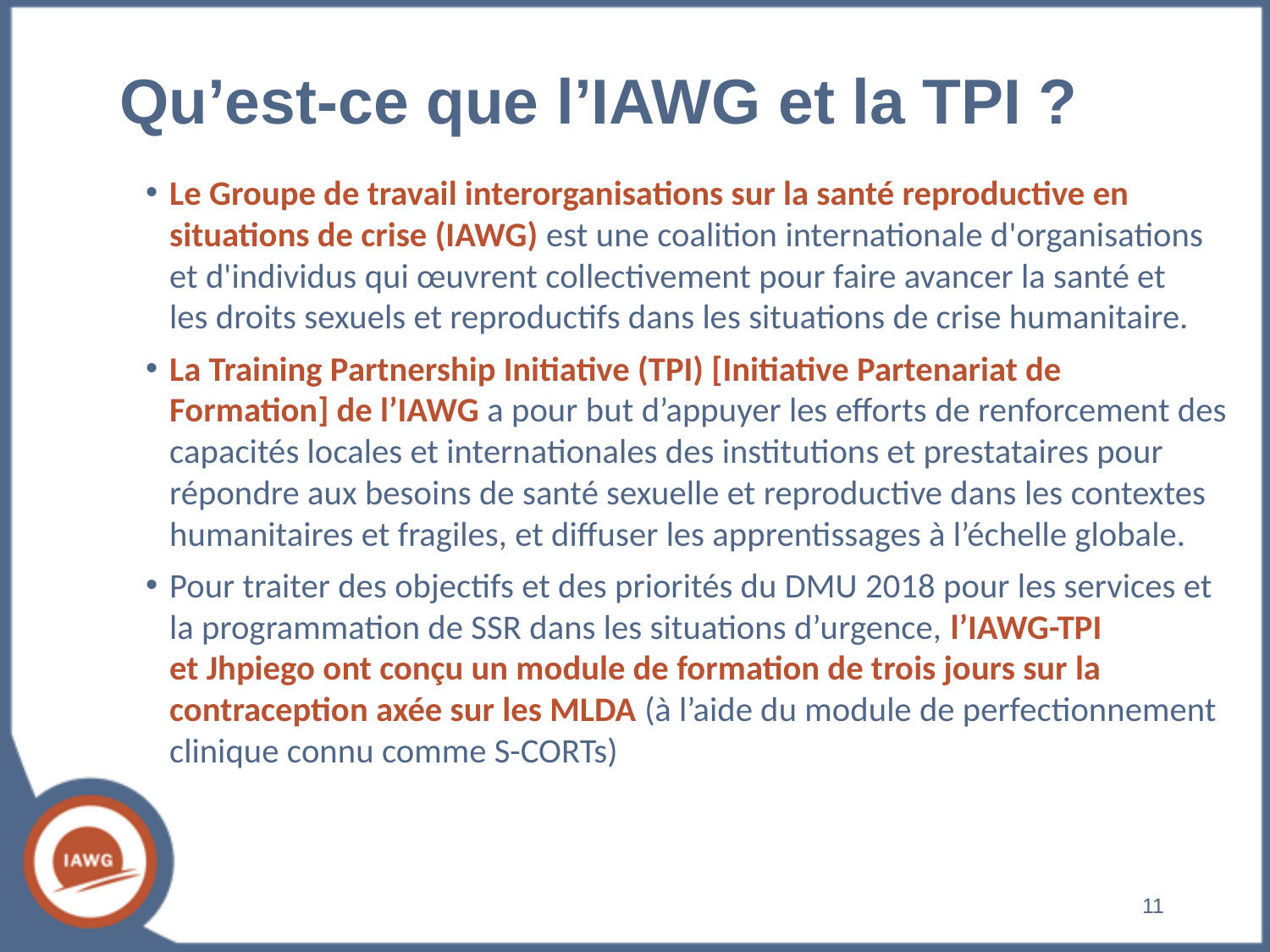

# Qu’est-ce que l’IAWG et la TPI ?
Le Groupe de travail interorganisations sur la santé reproductive en situations de crise (IAWG) est une coalition internationale d'organisations et d'individus qui œuvrent collectivement pour faire avancer la santé et
les droits sexuels et reproductifs dans les situations de crise humanitaire.
La Training Partnership Initiative (TPI) [Initiative Partenariat de Formation] de l’IAWG a pour but d’appuyer les efforts de renforcement des capacités locales et internationales des institutions et prestataires pour répondre aux besoins de santé sexuelle et reproductive dans les contextes humanitaires et fragiles, et diffuser les apprentissages à l’échelle globale.
Pour traiter des objectifs et des priorités du DMU 2018 pour les services et la programmation de SSR dans les situations d’urgence, l’IAWG-TPI
et Jhpiego ont conçu un module de formation de trois jours sur la contraception axée sur les MLDA (à l’aide du module de perfectionnement clinique connu comme S-CORTs)
11